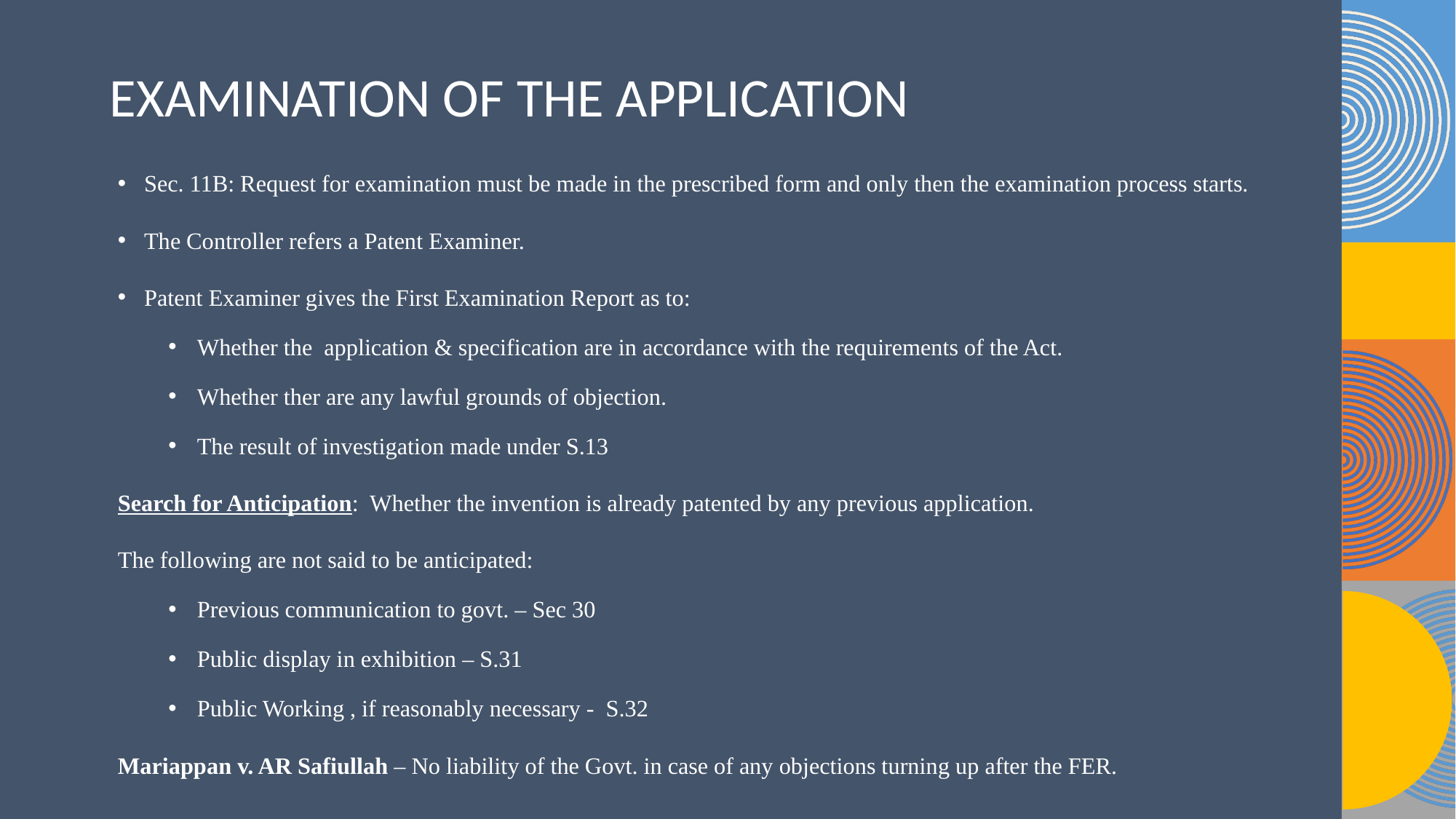

# EXAMINATION OF THE APPLication
Sec. 11B: Request for examination must be made in the prescribed form and only then the examination process starts.
The Controller refers a Patent Examiner.
Patent Examiner gives the First Examination Report as to:
Whether the  application & specification are in accordance with the requirements of the Act.
Whether ther are any lawful grounds of objection.
The result of investigation made under S.13
Search for Anticipation:  Whether the invention is already patented by any previous application.
The following are not said to be anticipated:
Previous communication to govt. – Sec 30
Public display in exhibition – S.31
Public Working , if reasonably necessary -  S.32
Mariappan v. AR Safiullah – No liability of the Govt. in case of any objections turning up after the FER.